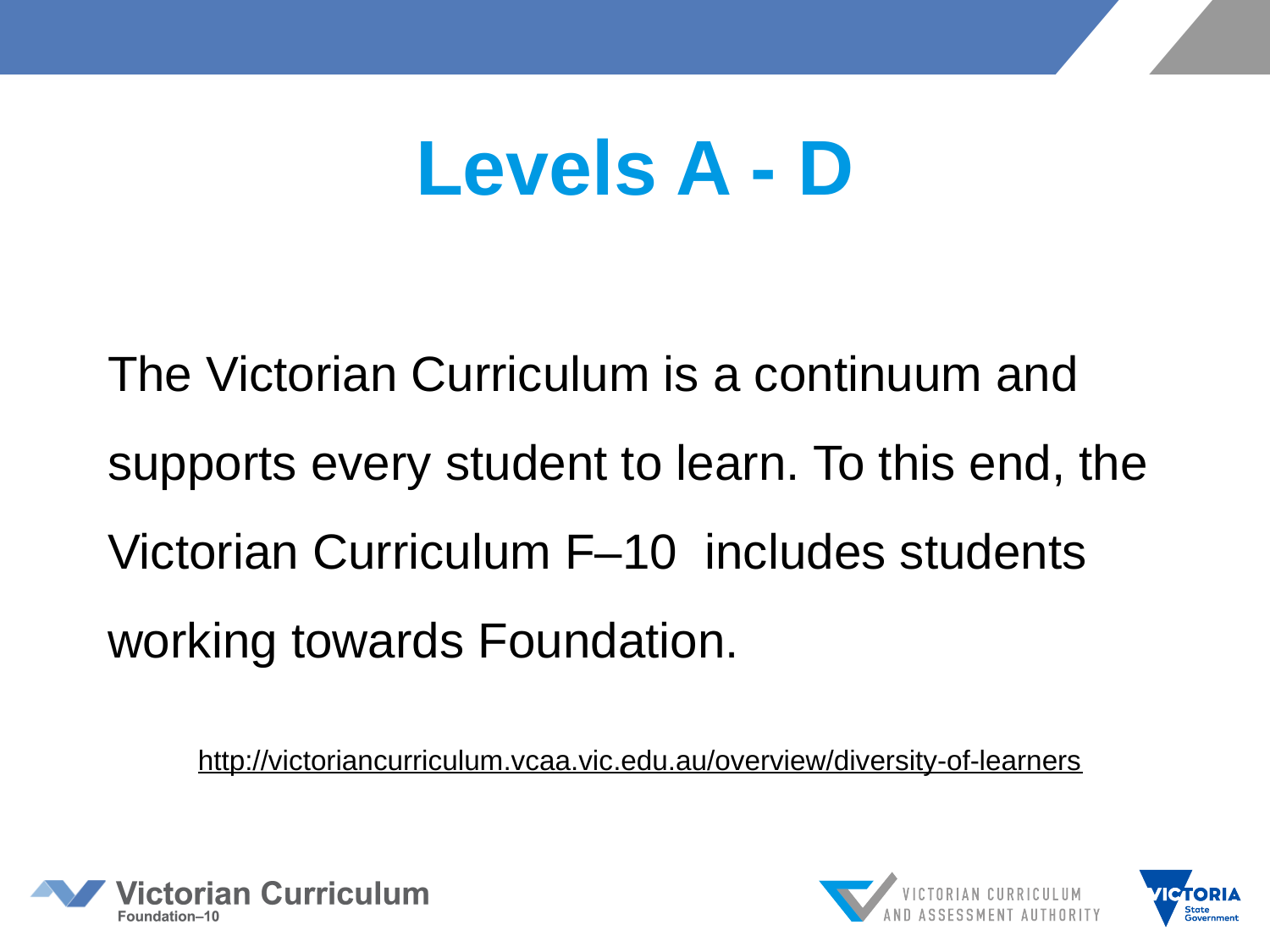

# Levels A - D
The Victorian Curriculum is a continuum and supports every student to learn. To this end, the Victorian Curriculum F–10  includes students working towards Foundation.
http://victoriancurriculum.vcaa.vic.edu.au/overview/diversity-of-learners